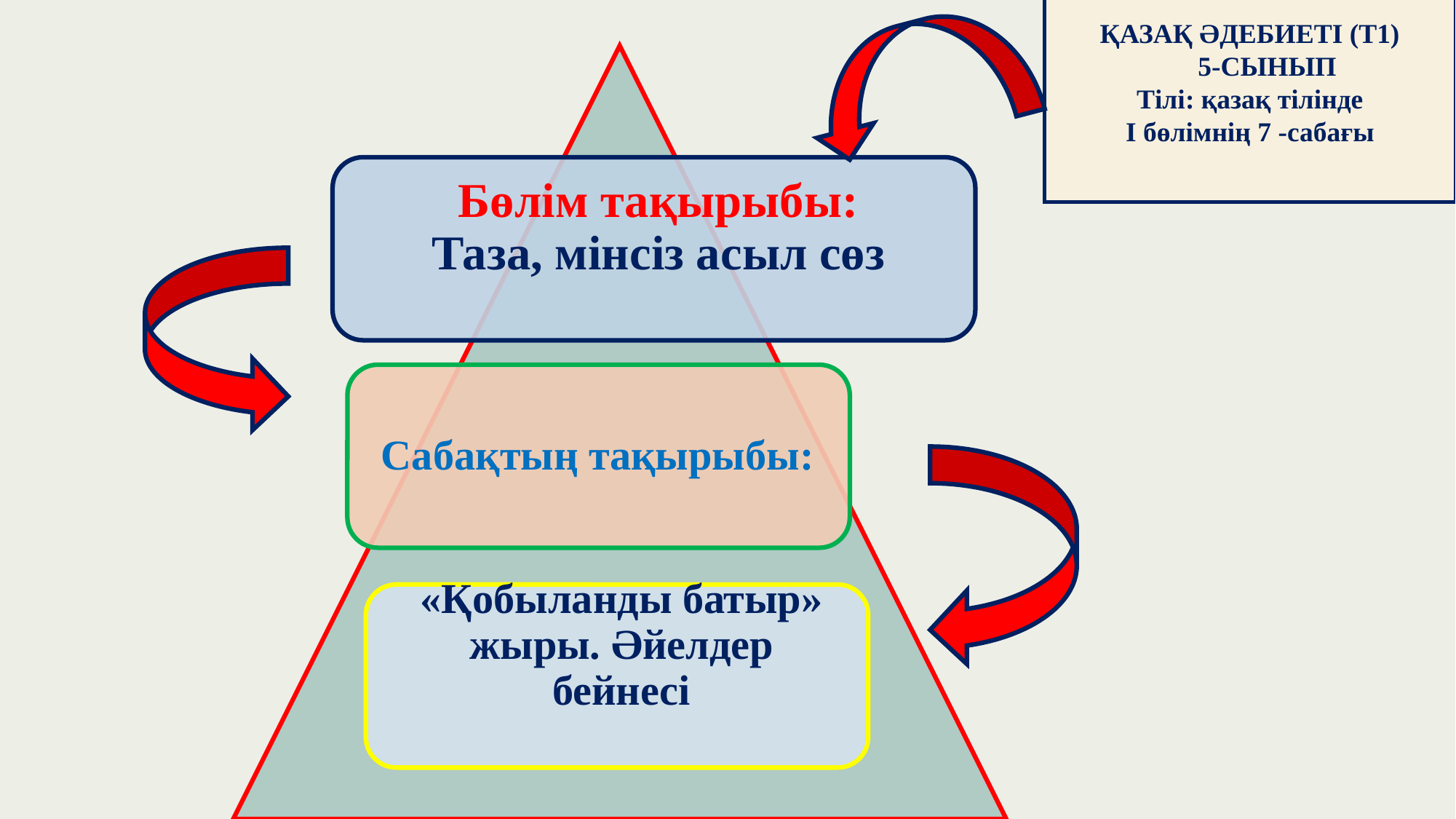

ҚАЗАҚ ӘДЕБИЕТІ (Т1)
     5-СЫНЫП
Тілі: қазақ тілінде
І бөлімнің 7 -сабағы

Бөлім тақырыбы:
Таза, мінсіз асыл сөз
Сабақтың тақырыбы:
«Қобыланды батыр» жыры. Әйелдер бейнесі